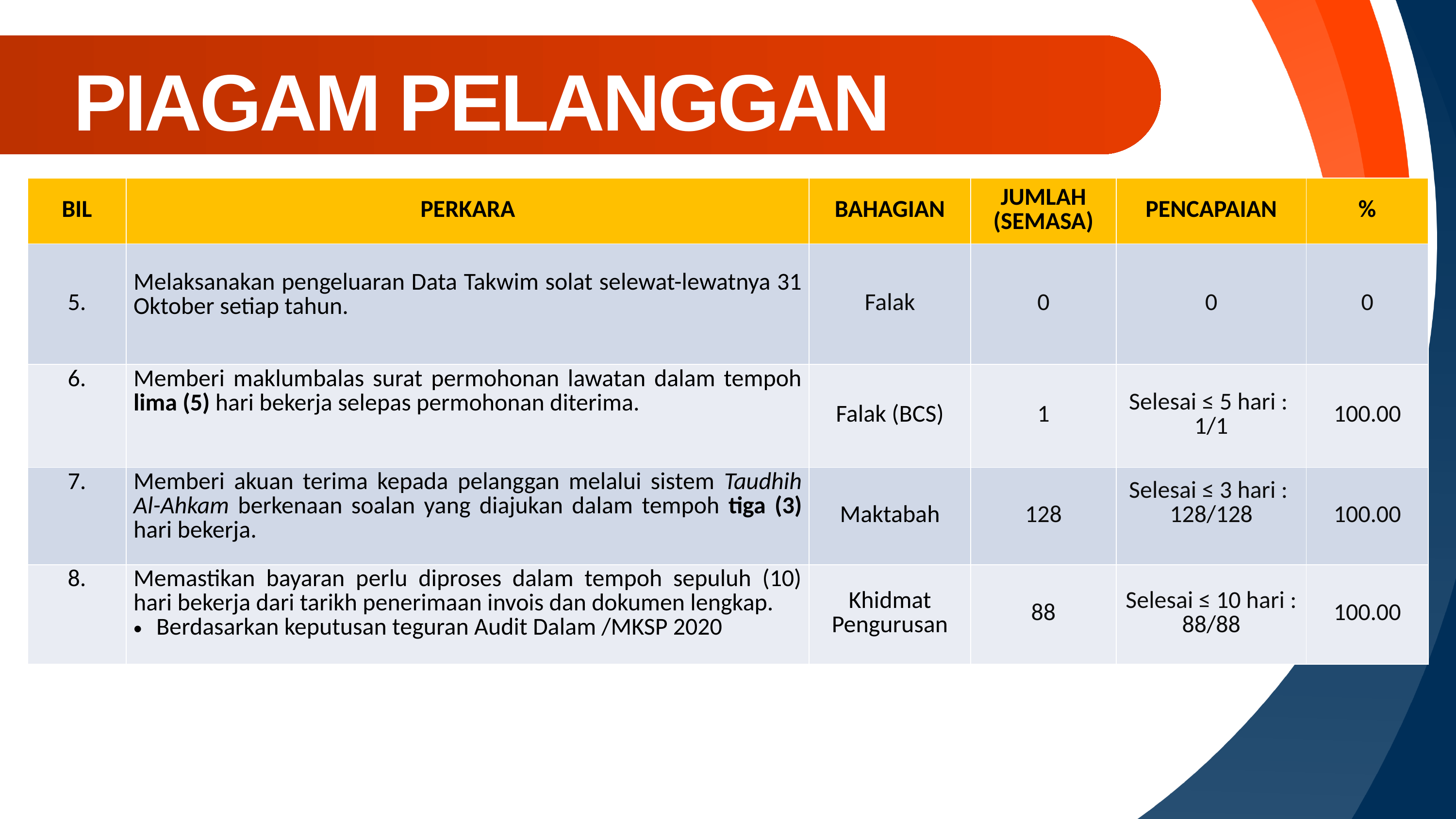

PIAGAM PELANGGAN JMNS

| BIL | PERKARA | BAHAGIAN | JUMLAH (SEMASA) | PENCAPAIAN | % |
| --- | --- | --- | --- | --- | --- |
| 5. | Melaksanakan pengeluaran Data Takwim solat selewat-lewatnya 31 Oktober setiap tahun. | Falak | 0 | 0 | 0 |
| 6. | Memberi maklumbalas surat permohonan lawatan dalam tempoh lima (5) hari bekerja selepas permohonan diterima. | Falak (BCS) | 1 | Selesai ≤ 5 hari : 1/1 | 100.00 |
| 7. | Memberi akuan terima kepada pelanggan melalui sistem Taudhih Al-Ahkam berkenaan soalan yang diajukan dalam tempoh tiga (3) hari bekerja. | Maktabah | 128 | Selesai ≤ 3 hari : 128/128 | 100.00 |
| 8. | Memastikan bayaran perlu diproses dalam tempoh sepuluh (10) hari bekerja dari tarikh penerimaan invois dan dokumen lengkap. Berdasarkan keputusan teguran Audit Dalam /MKSP 2020 | Khidmat Pengurusan | 88 | Selesai ≤ 10 hari : 88/88 | 100.00 |